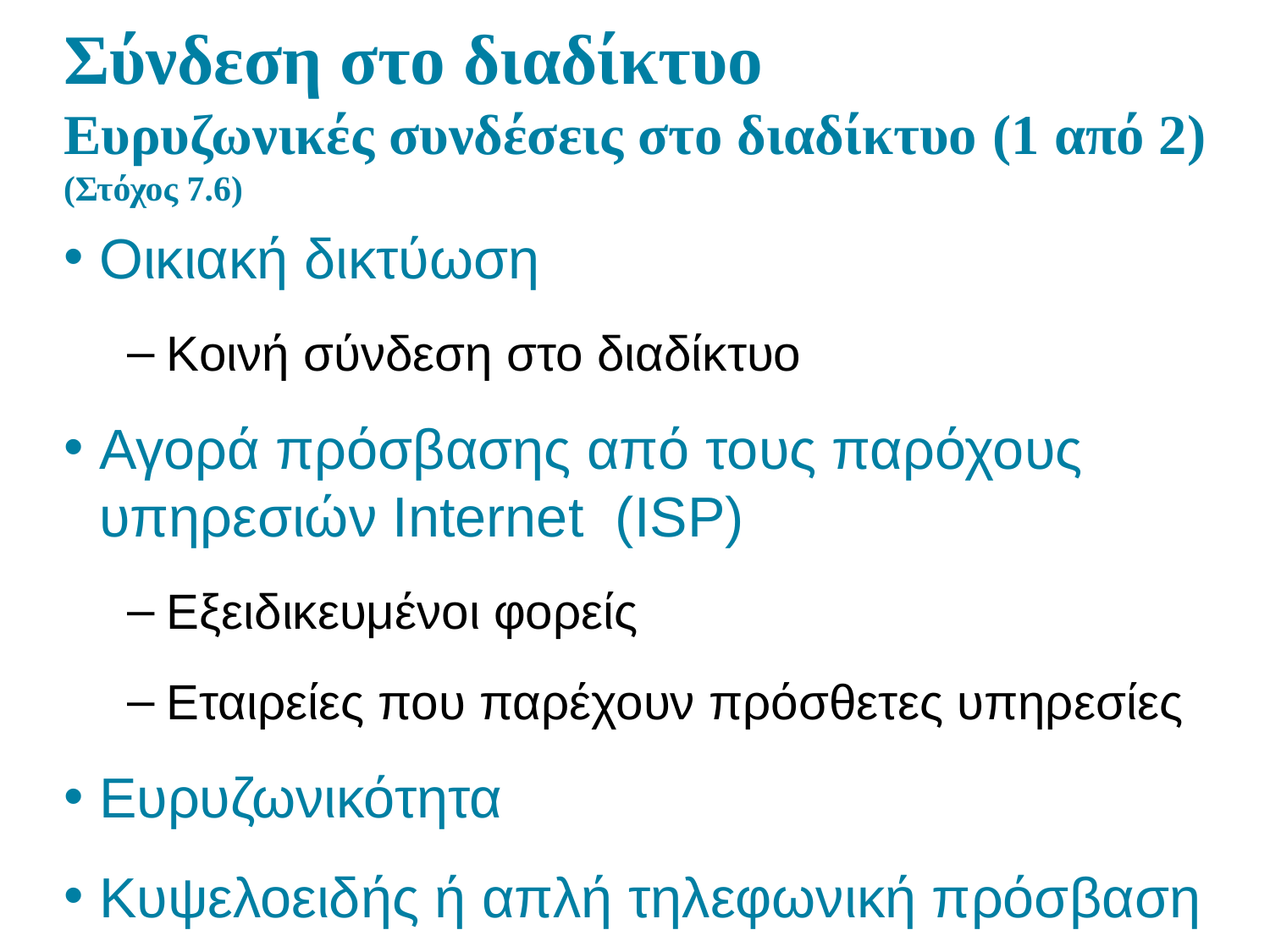

# Σύνδεση στο διαδίκτυο Ευρυζωνικές συνδέσεις στο διαδίκτυο (1 από 2) (Στόχος 7.6)
Οικιακή δικτύωση
Κοινή σύνδεση στο διαδίκτυο
Αγορά πρόσβασης από τους παρόχους υπηρεσιών Internet  (ISP)
Εξειδικευμένοι φορείς
Εταιρείες που παρέχουν πρόσθετες υπηρεσίες
Ευρυζωνικότητα
Κυψελοειδής ή απλή τηλεφωνική πρόσβαση